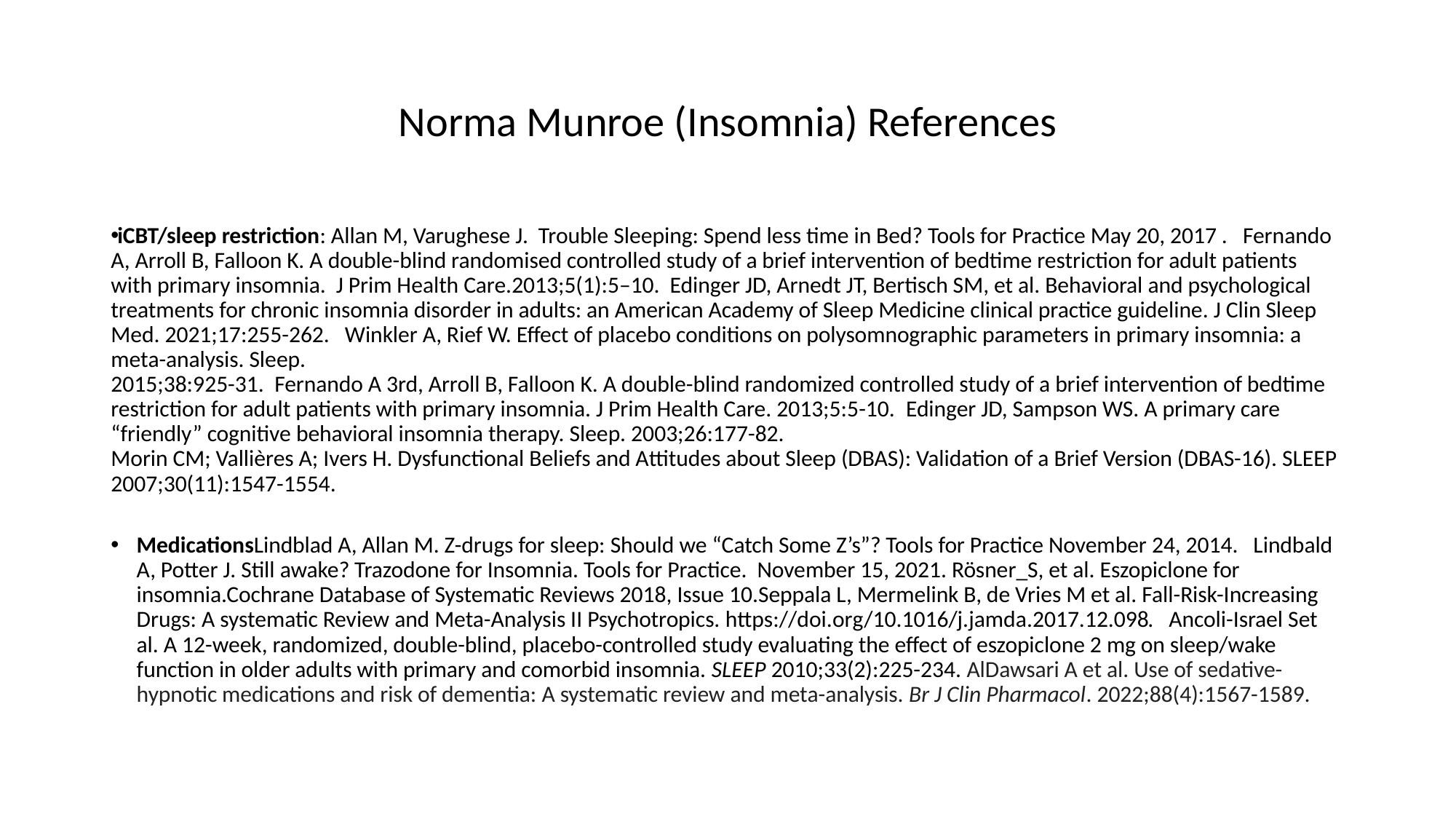

# Norma Munroe (Insomnia) References
iCBT/sleep restriction: Allan M, Varughese J.  Trouble Sleeping: Spend less time in Bed? Tools for Practice May 20, 2017 .   Fernando A, Arroll B, Falloon K. A double-blind randomised controlled study of a brief intervention of bedtime restriction for adult patients with primary insomnia.  J Prim Health Care.2013;5(1):5–10.  Edinger JD, Arnedt JT, Bertisch SM, et al. Behavioral and psychological treatments for chronic insomnia disorder in adults: an American Academy of Sleep Medicine clinical practice guideline. J Clin Sleep Med. 2021;17:255-262.   Winkler A, Rief W. Effect of placebo conditions on polysomnographic parameters in primary insomnia: a meta-analysis. Sleep.
2015;38:925-31.  Fernando A 3rd, Arroll B, Falloon K. A double-blind randomized controlled study of a brief intervention of bedtime restriction for adult patients with primary insomnia. J Prim Health Care. 2013;5:5-10.  Edinger JD, Sampson WS. A primary care “friendly” cognitive behavioral insomnia therapy. Sleep. 2003;26:177-82.
Morin CM; Vallières A; Ivers H. Dysfunctional Beliefs and At­titudes about Sleep (DBAS): Validation of a Brief Version (DBAS-16). SLEEP 2007;30(11):1547-1554.

MedicationsLindblad A, Allan M. Z-drugs for sleep: Should we “Catch Some Z’s”? Tools for Practice November 24, 2014.   Lindbald A, Potter J. Still awake? Trazodone for Insomnia. Tools for Practice.  November 15, 2021. Rösner_S, et al. Eszopiclone for insomnia.Cochrane Database of Systematic Reviews 2018, Issue 10.Seppala L, Mermelink B, de Vries M et al. Fall-Risk-Increasing Drugs: A systematic Review and Meta-Analysis II Psychotropics. https://doi.org/10.1016/j.jamda.2017.12.098.   Ancoli-Israel Set al. A 12-week, randomized, double-blind, placebo-controlled study evaluating the effect of eszopiclone 2 mg on sleep/wake function in older adults with primary and comorbid insomnia. SLEEP 2010;33(2):225-234. AlDawsari A et al. Use of sedative-hypnotic medications and risk of dementia: A systematic review and meta-analysis. Br J Clin Pharmacol. 2022;88(4):1567-1589.